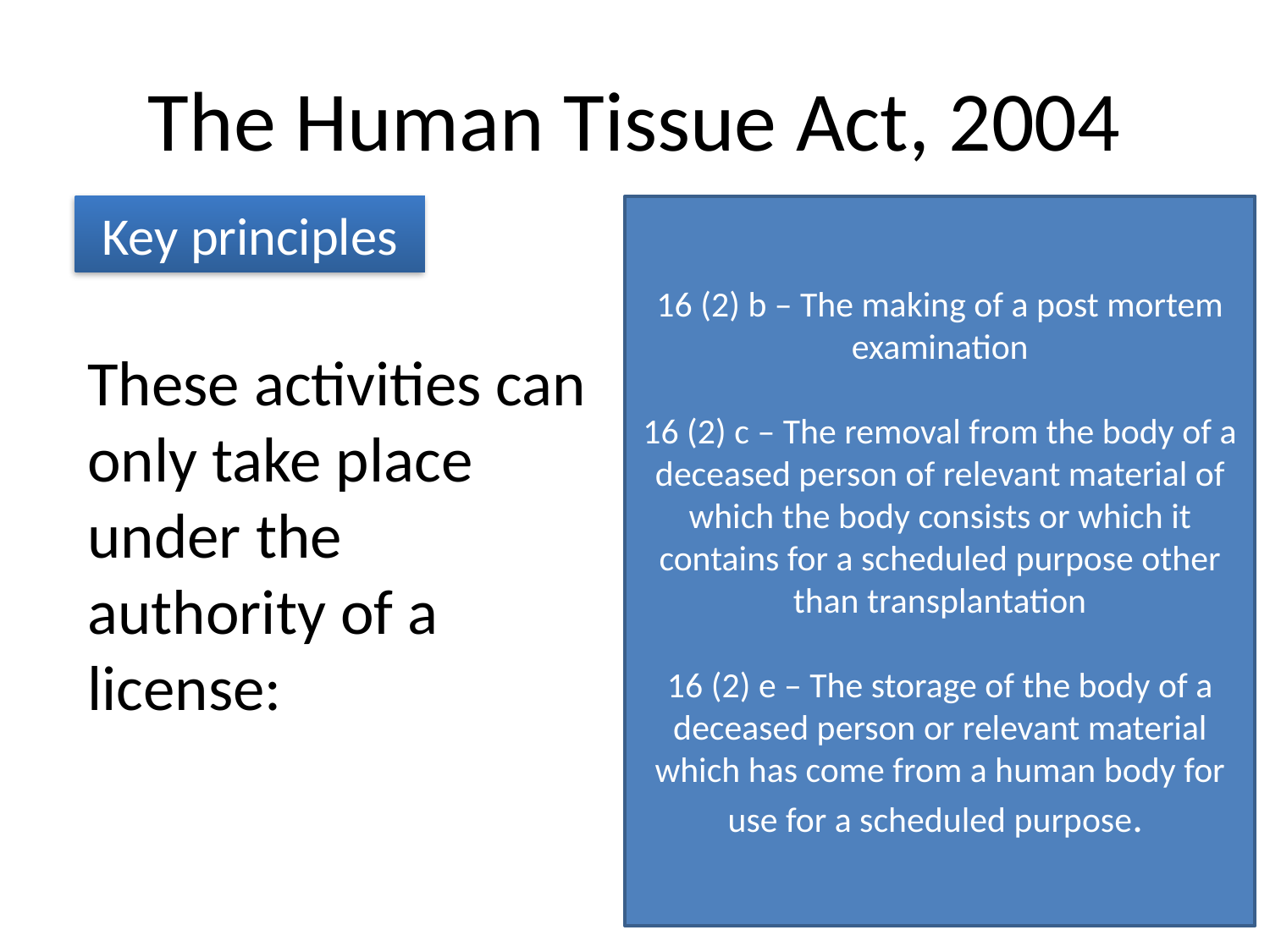

# The Human Tissue Act, 2004
Key principles
16 (2) b – The making of a post mortem examination

16 (2) c – The removal from the body of a deceased person of relevant material of which the body consists or which it contains for a scheduled purpose other than transplantation

16 (2) e – The storage of the body of a deceased person or relevant material which has come from a human body for use for a scheduled purpose.
These activities can only take place under the authority of a license: